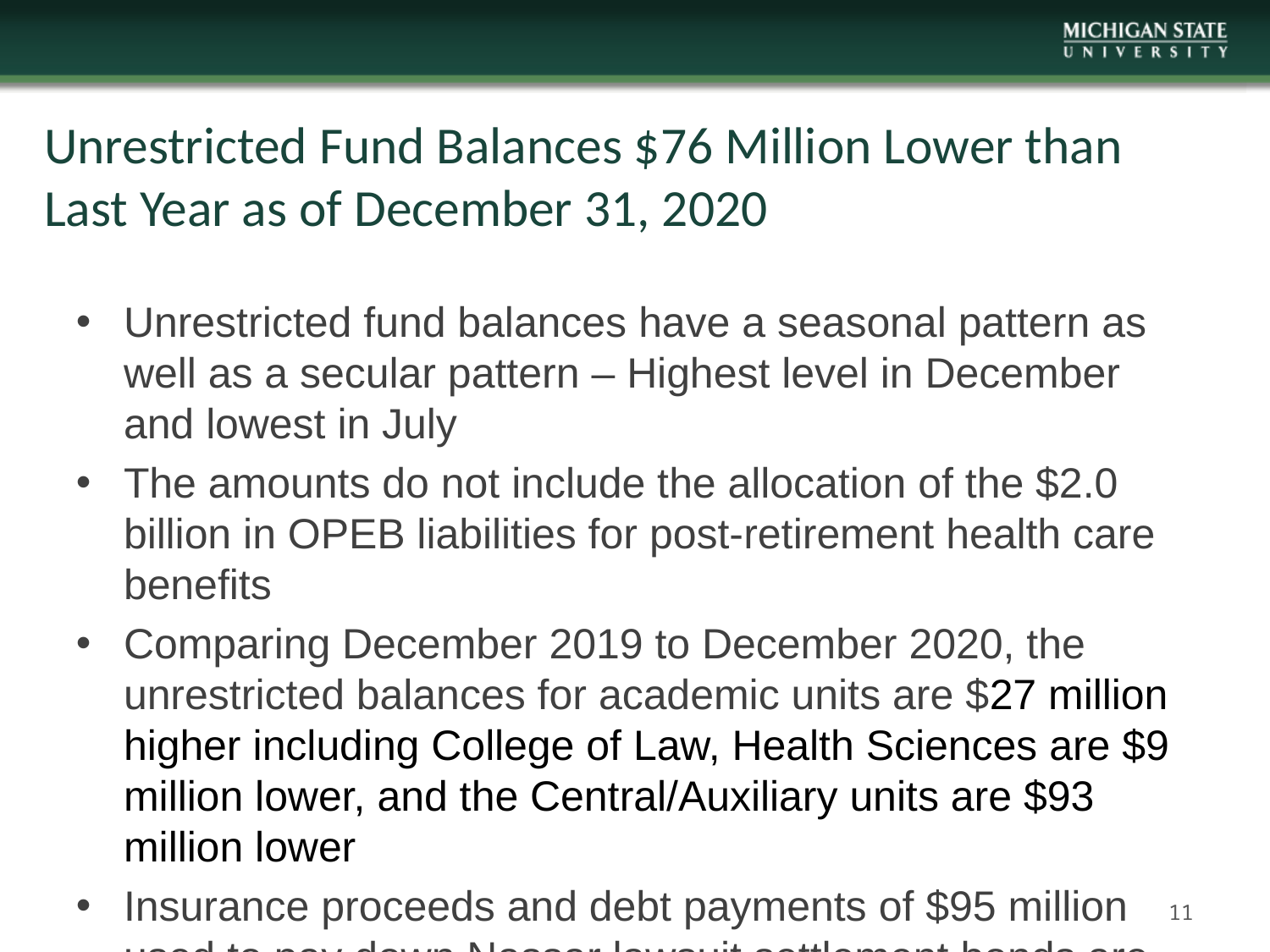

# Unrestricted Fund Balances $76 Million Lower than Last Year as of December 31, 2020
Unrestricted fund balances have a seasonal pattern as well as a secular pattern – Highest level in December and lowest in July
The amounts do not include the allocation of the $2.0 billion in OPEB liabilities for post-retirement health care benefits
Comparing December 2019 to December 2020, the unrestricted balances for academic units are $27 million higher including College of Law, Health Sciences are $9 million lower, and the Central/Auxiliary units are $93 million lower
Insurance proceeds and debt payments of $95 million used to pay down Nassar lawsuit settlement bonds are excluded
11